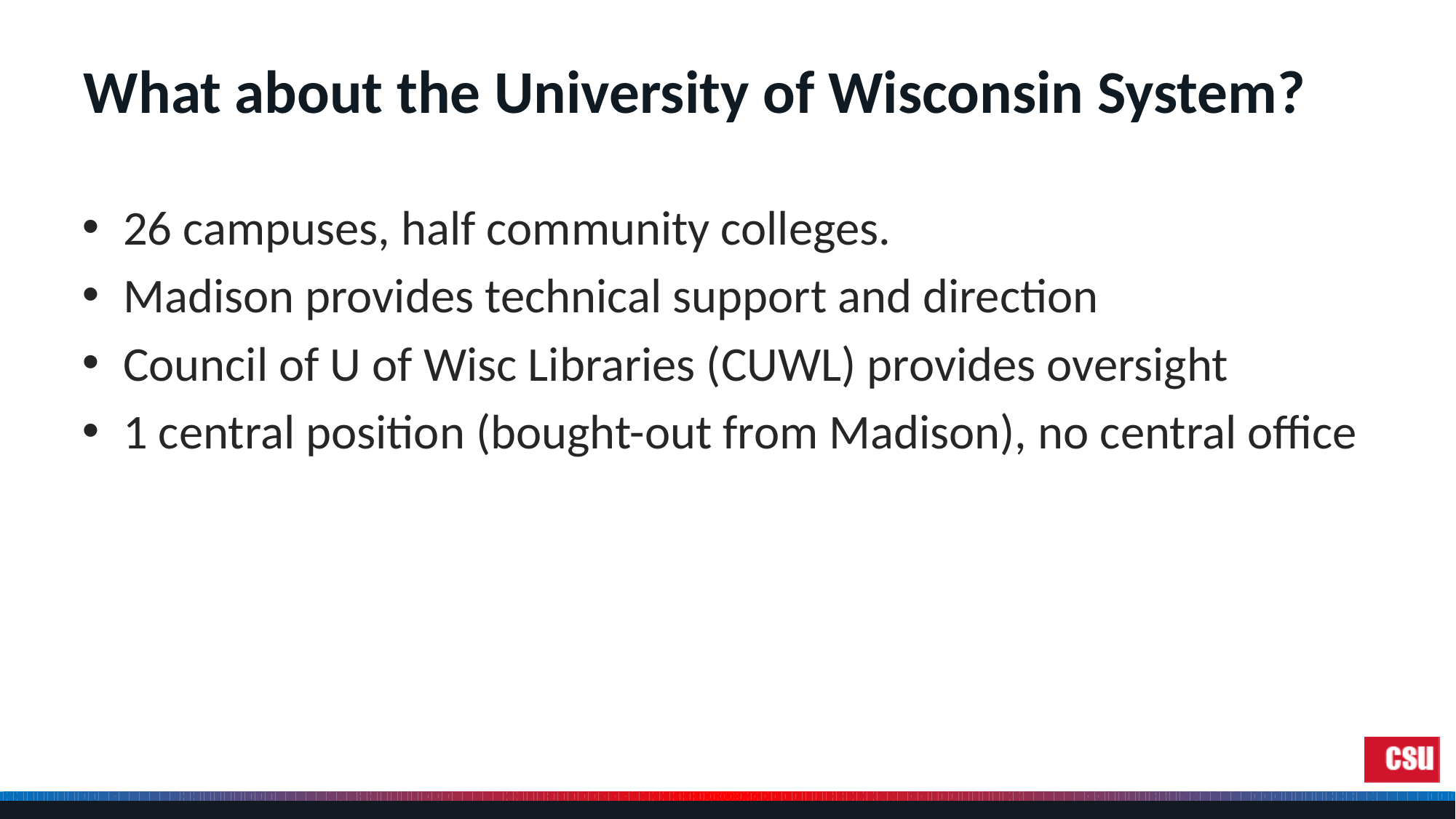

# What about the University of Wisconsin System?
26 campuses, half community colleges.
Madison provides technical support and direction
Council of U of Wisc Libraries (CUWL) provides oversight
1 central position (bought-out from Madison), no central office